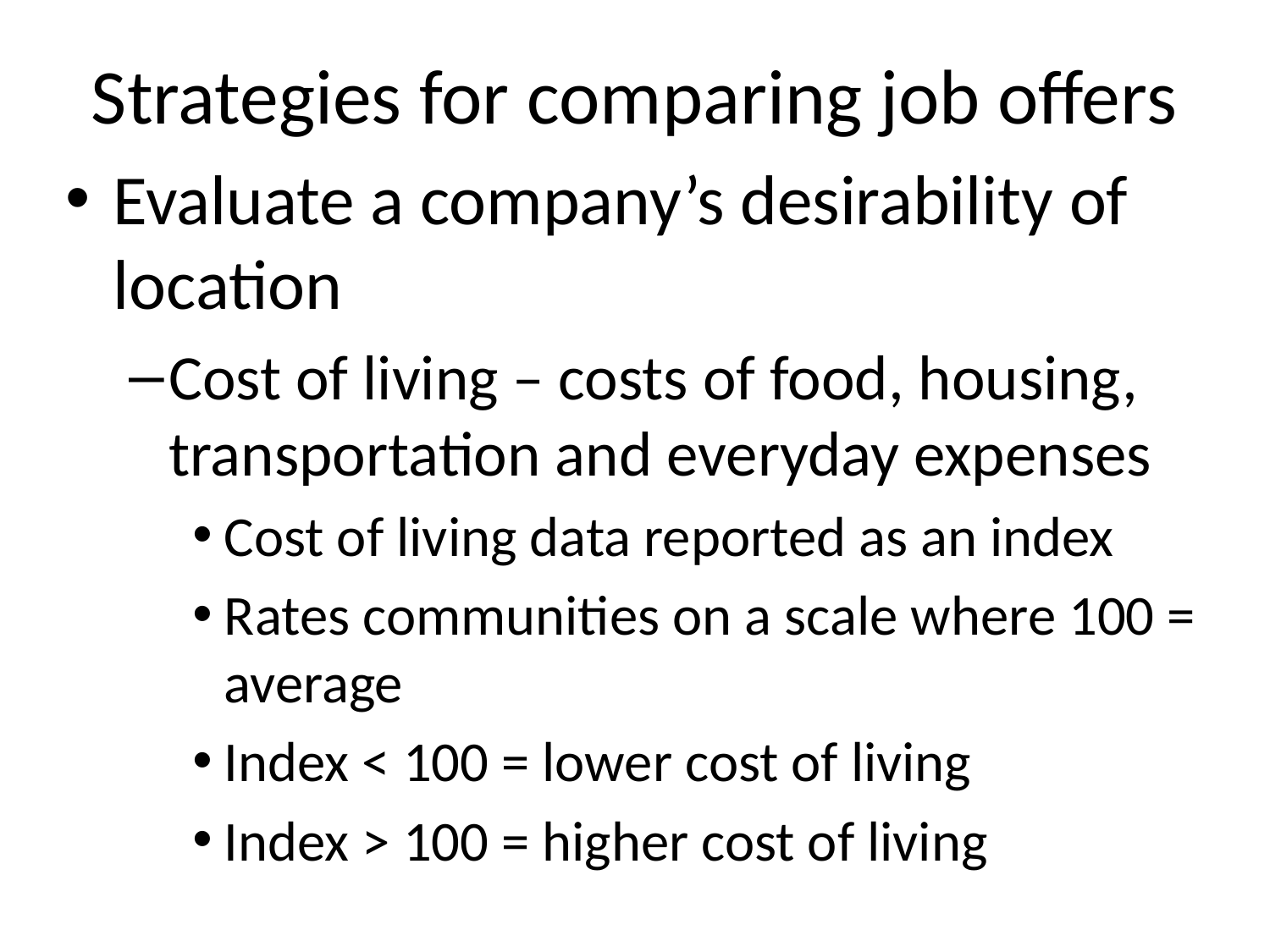

# Strategies for comparing job offers
Evaluate a company’s desirability of location
Cost of living – costs of food, housing, transportation and everyday expenses
Cost of living data reported as an index
Rates communities on a scale where 100 = average
Index < 100 = lower cost of living
Index > 100 = higher cost of living